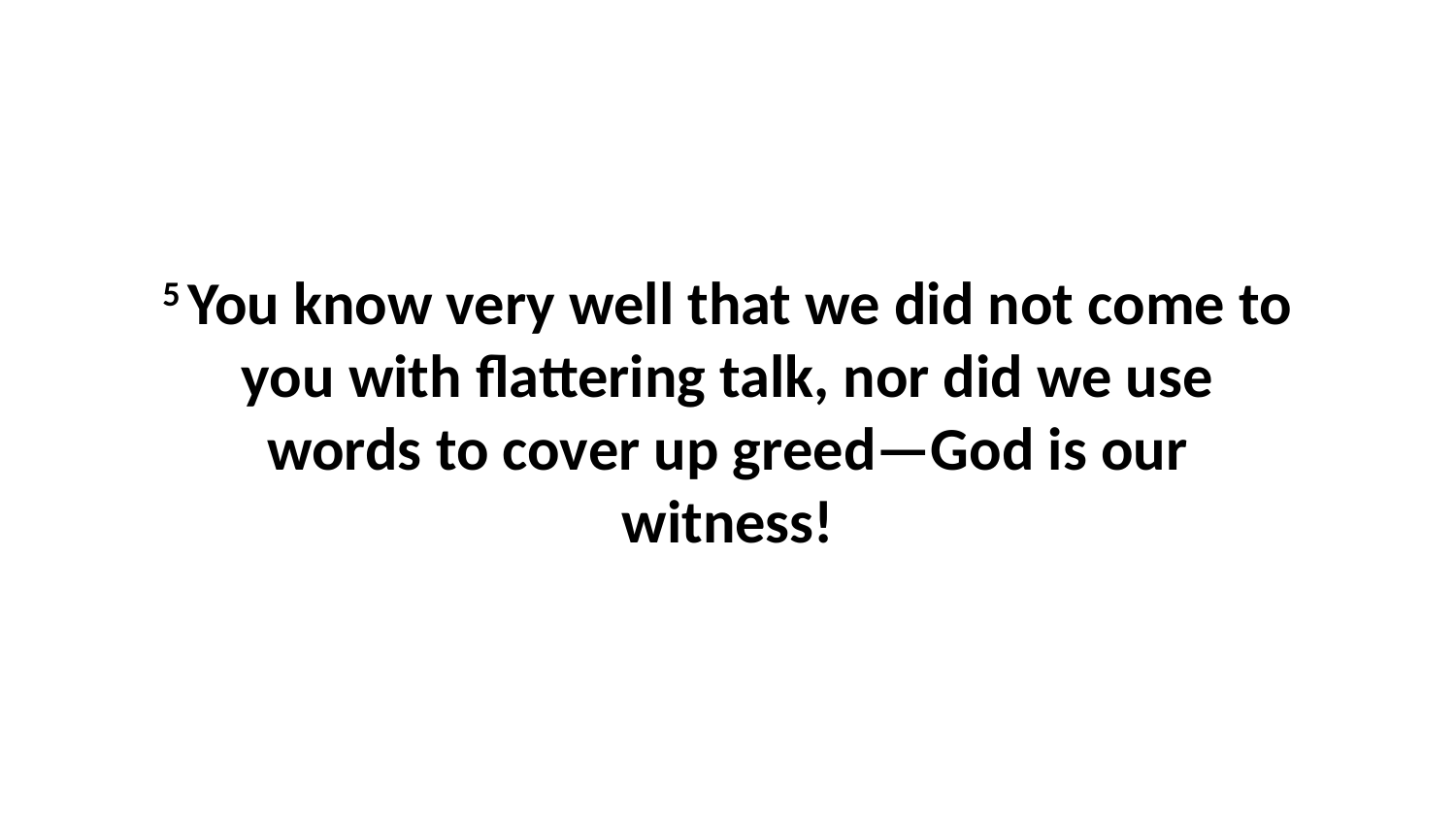

5 You know very well that we did not come to you with flattering talk, nor did we use words to cover up greed—God is our witness!